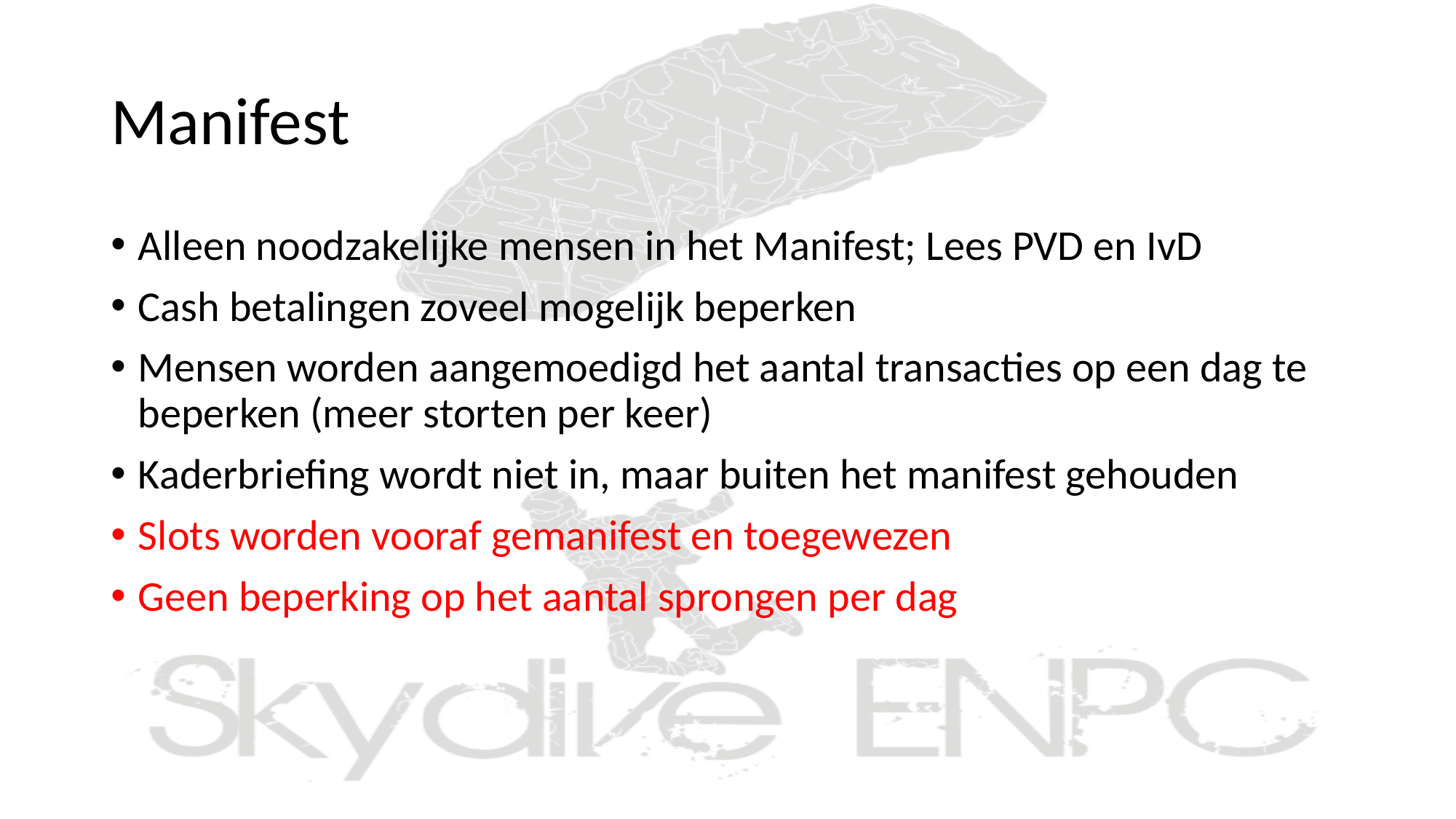

# Manifest
Alleen noodzakelijke mensen in het Manifest; Lees PVD en IvD
Cash betalingen zoveel mogelijk beperken
Mensen worden aangemoedigd het aantal transacties op een dag te beperken (meer storten per keer)
Kaderbriefing wordt niet in, maar buiten het manifest gehouden
Slots worden vooraf gemanifest en toegewezen
Geen beperking op het aantal sprongen per dag